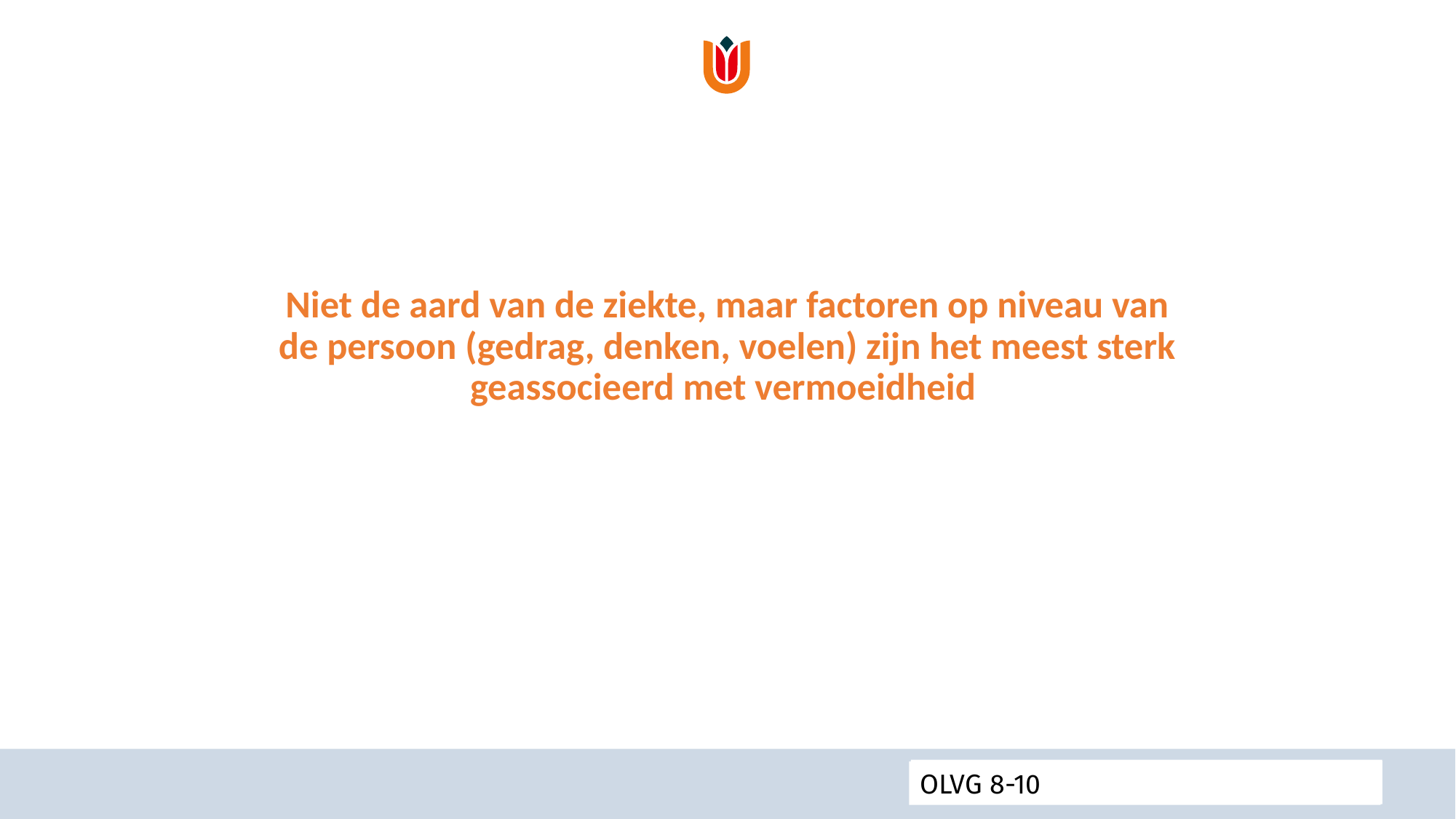

# Niet de aard van de ziekte, maar factoren op niveau van de persoon (gedrag, denken, voelen) zijn het meest sterk geassocieerd met vermoeidheid

 REACH 21-09
OLVG 8-10